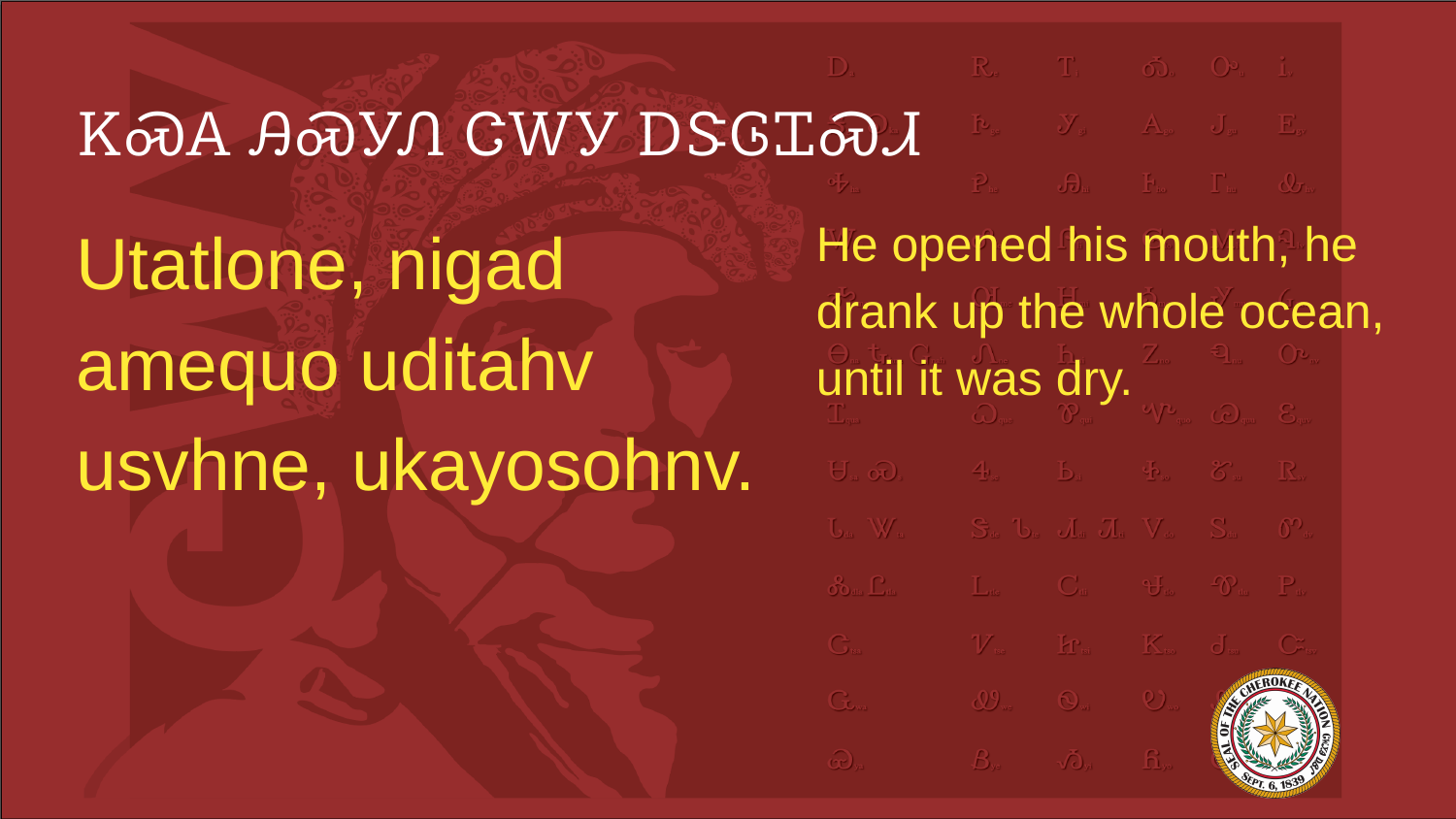

# ᏦᏍᎪ ᎯᏍᎩᏁ ᏣᎳᎩ ᎠᏕᎶᏆᏍᏗ
Utatlone, nigad amequo uditahv usvhne, ukayosohnv.

He opened his mouth, he drank up the whole ocean, until it was dry.